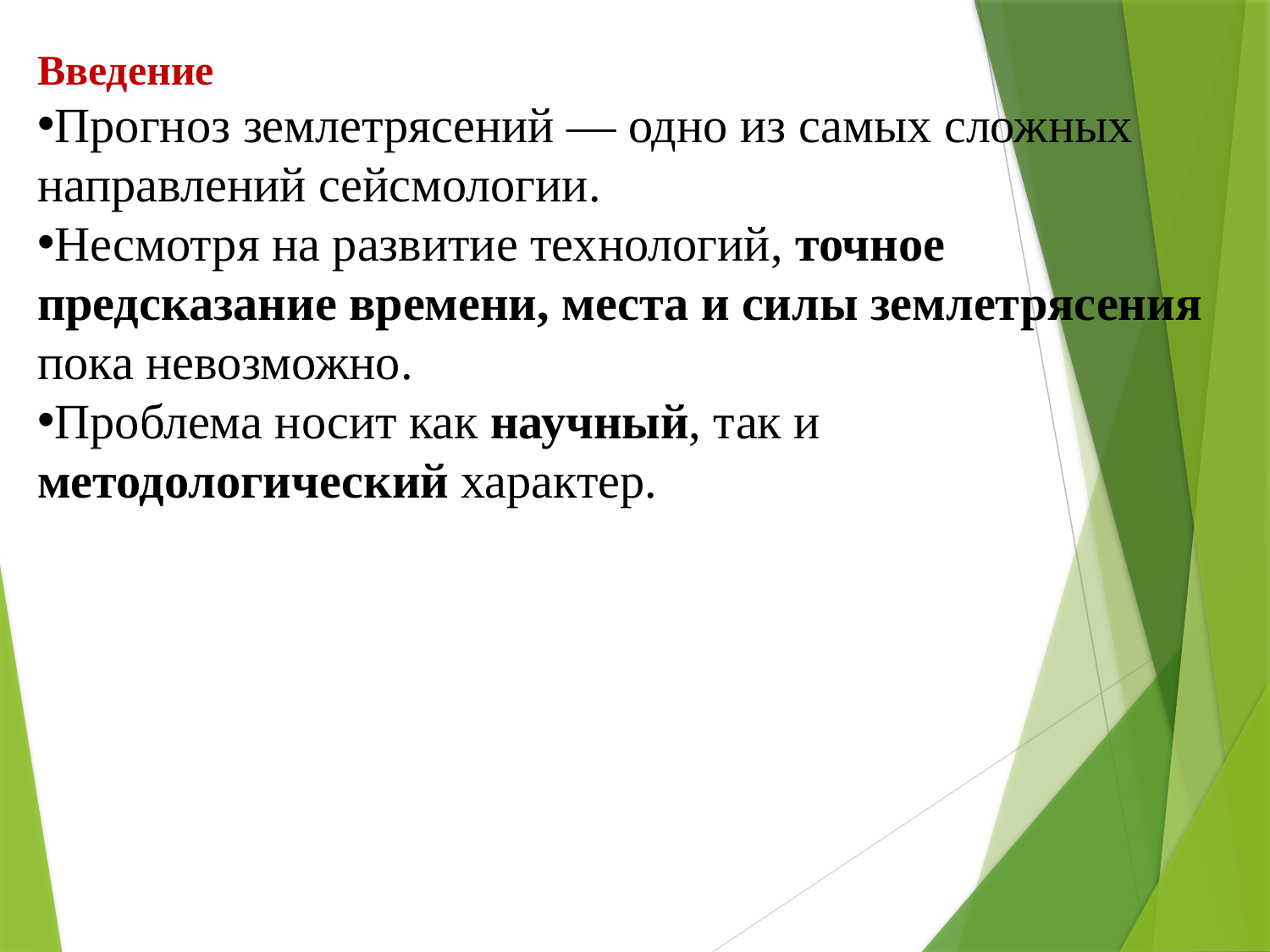

Введение
Прогноз землетрясений — одно из самых сложных направлений сейсмологии.
Несмотря на развитие технологий, точное предсказание времени, места и силы землетрясения пока невозможно.
Проблема носит как научный, так и методологический характер.